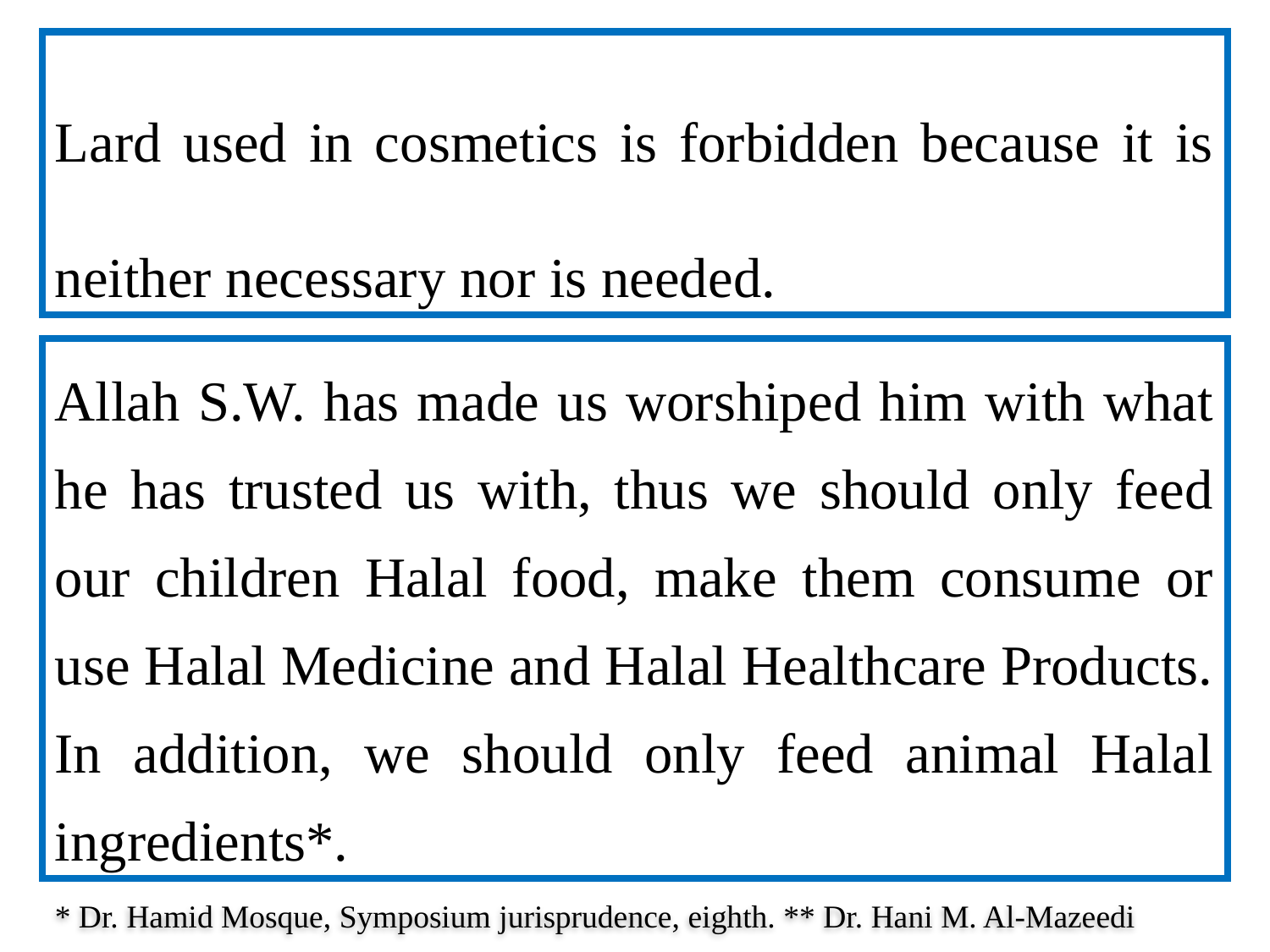

Lard used in cosmetics is forbidden because it is neither necessary nor is needed.
Allah S.W. has made us worshiped him with what he has trusted us with, thus we should only feed our children Halal food, make them consume or use Halal Medicine and Halal Healthcare Products. In addition, we should only feed animal Halal ingredients*.
* Dr. Hamid Mosque, Symposium jurisprudence, eighth. ** Dr. Hani M. Al-Mazeedi